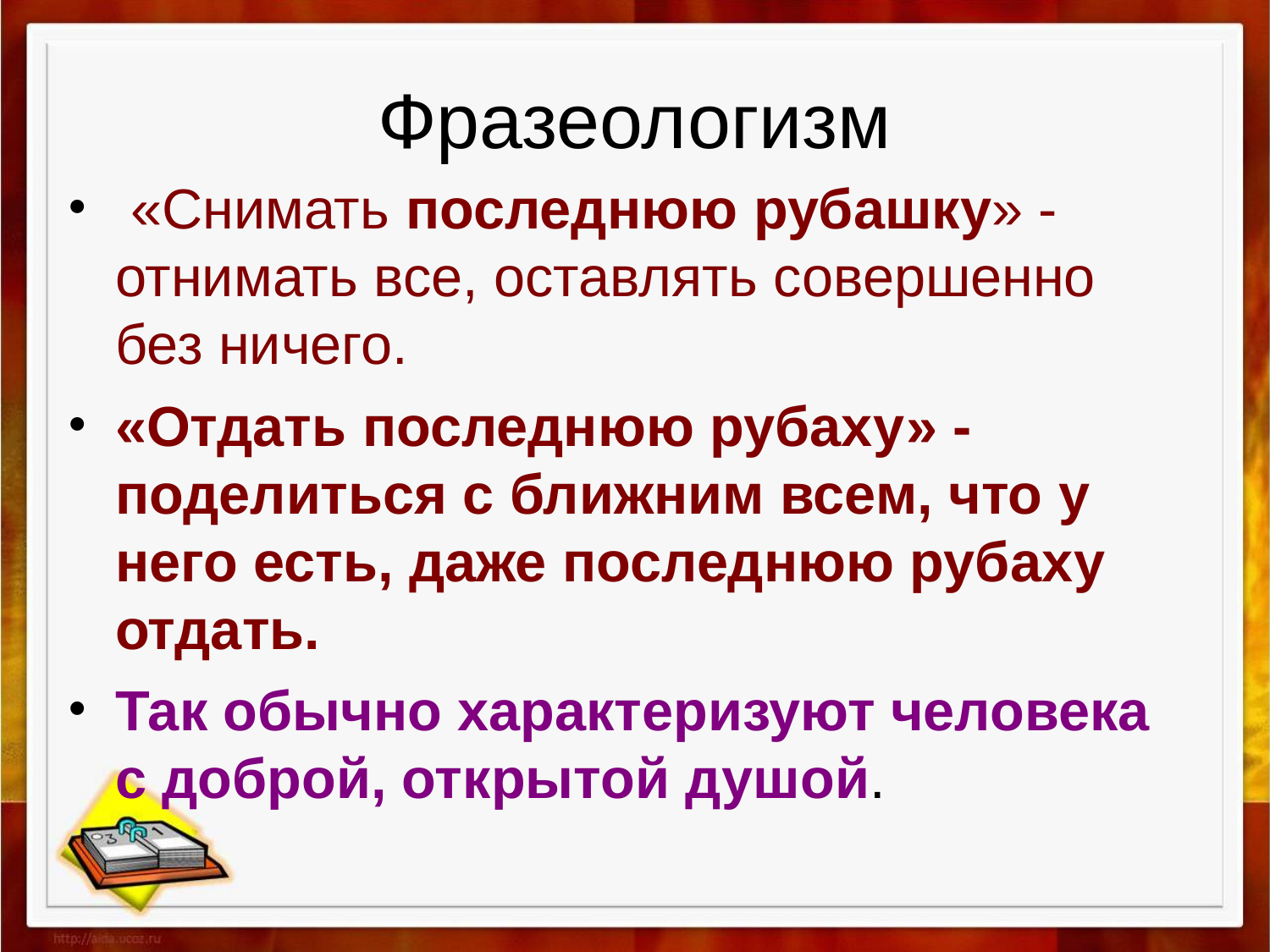

# Фразеологизм
 «Снимать последнюю рубашку» - отнимать все, оставлять совершенно без ничего.
«Отдать последнюю рубаху» - поделиться с ближним всем, что у него есть, даже последнюю рубаху отдать.
Так обычно характеризуют человека с доброй, открытой душой.